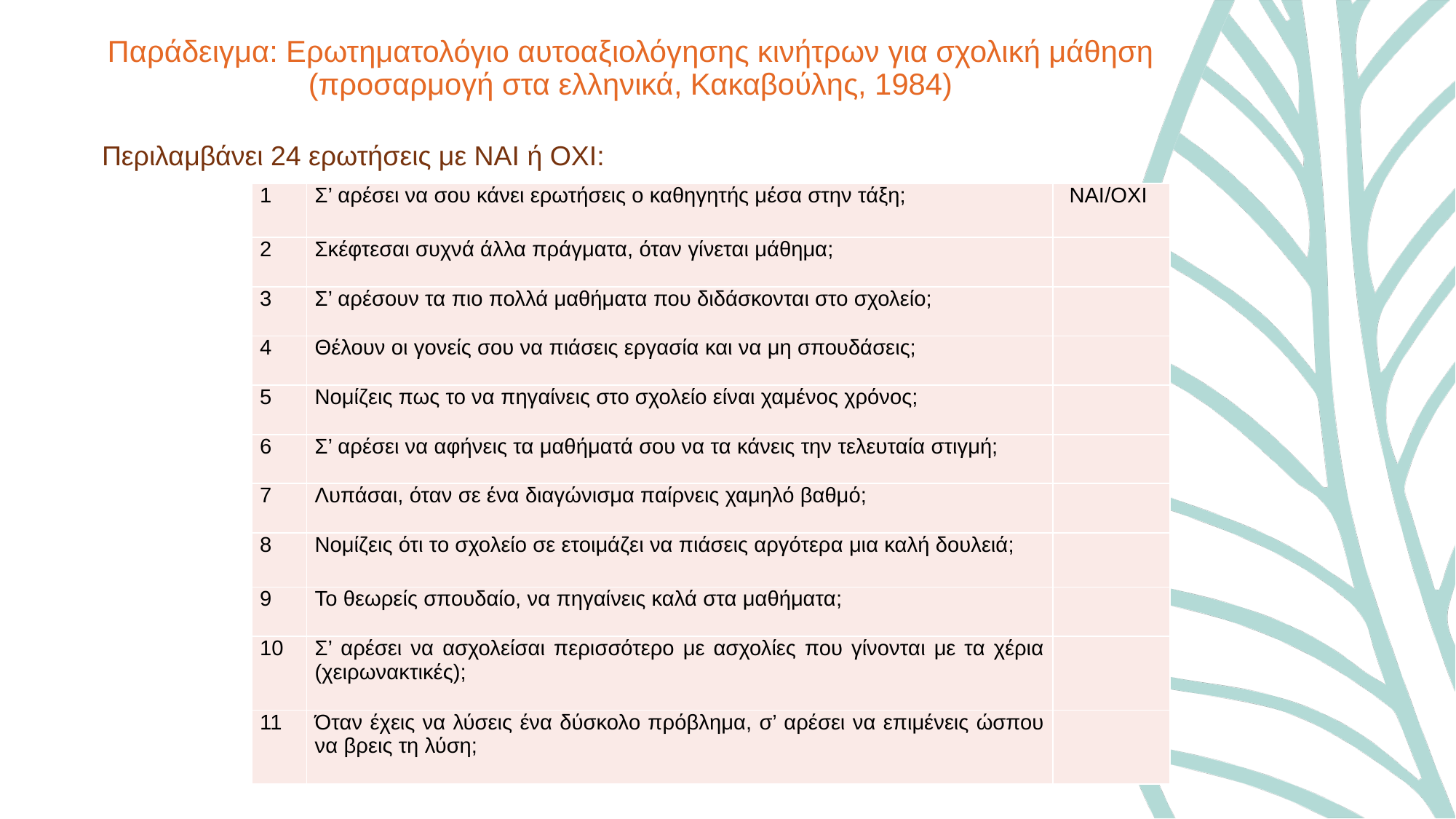

# Παράδειγμα: Ερωτηματολόγιο αυτοαξιολόγησης κινήτρων για σχολική μάθηση (προσαρμογή στα ελληνικά, Κακαβούλης, 1984)
Περιλαμβάνει 24 ερωτήσεις με ΝΑΙ ή ΟΧΙ:

| 1 | Σ’ αρέσει να σου κάνει ερωτήσεις ο καθηγητής μέσα στην τάξη; | NAI/OXI |
| --- | --- | --- |
| 2 | Σκέφτεσαι συχνά άλλα πράγματα, όταν γίνεται μάθημα; |  |
| 3 | Σ’ αρέσουν τα πιο πολλά μαθήματα που διδάσκονται στο σχολείο; |  |
| 4 | Θέλουν οι γονείς σου να πιάσεις εργασία και να μη σπουδάσεις; |  |
| 5 | Νομίζεις πως το να πηγαίνεις στο σχολείο είναι χαμένος χρόνος; |  |
| 6 | Σ’ αρέσει να αφήνεις τα μαθήματά σου να τα κάνεις την τελευταία στιγμή; |  |
| 7 | Λυπάσαι, όταν σε ένα διαγώνισμα παίρνεις χαμηλό βαθμό; |  |
| 8 | Νομίζεις ότι το σχολείο σε ετοιμάζει να πιάσεις αργότερα μια καλή δουλειά; |  |
| 9 | Το θεωρείς σπουδαίο, να πηγαίνεις καλά στα μαθήματα; |  |
| 10 | Σ’ αρέσει να ασχολείσαι περισσότερο με ασχολίες που γίνονται με τα χέρια (χειρωνακτικές); |  |
| 11 | Όταν έχεις να λύσεις ένα δύσκολο πρόβλημα, σ’ αρέσει να επιμένεις ώσπου να βρεις τη λύση; |  |